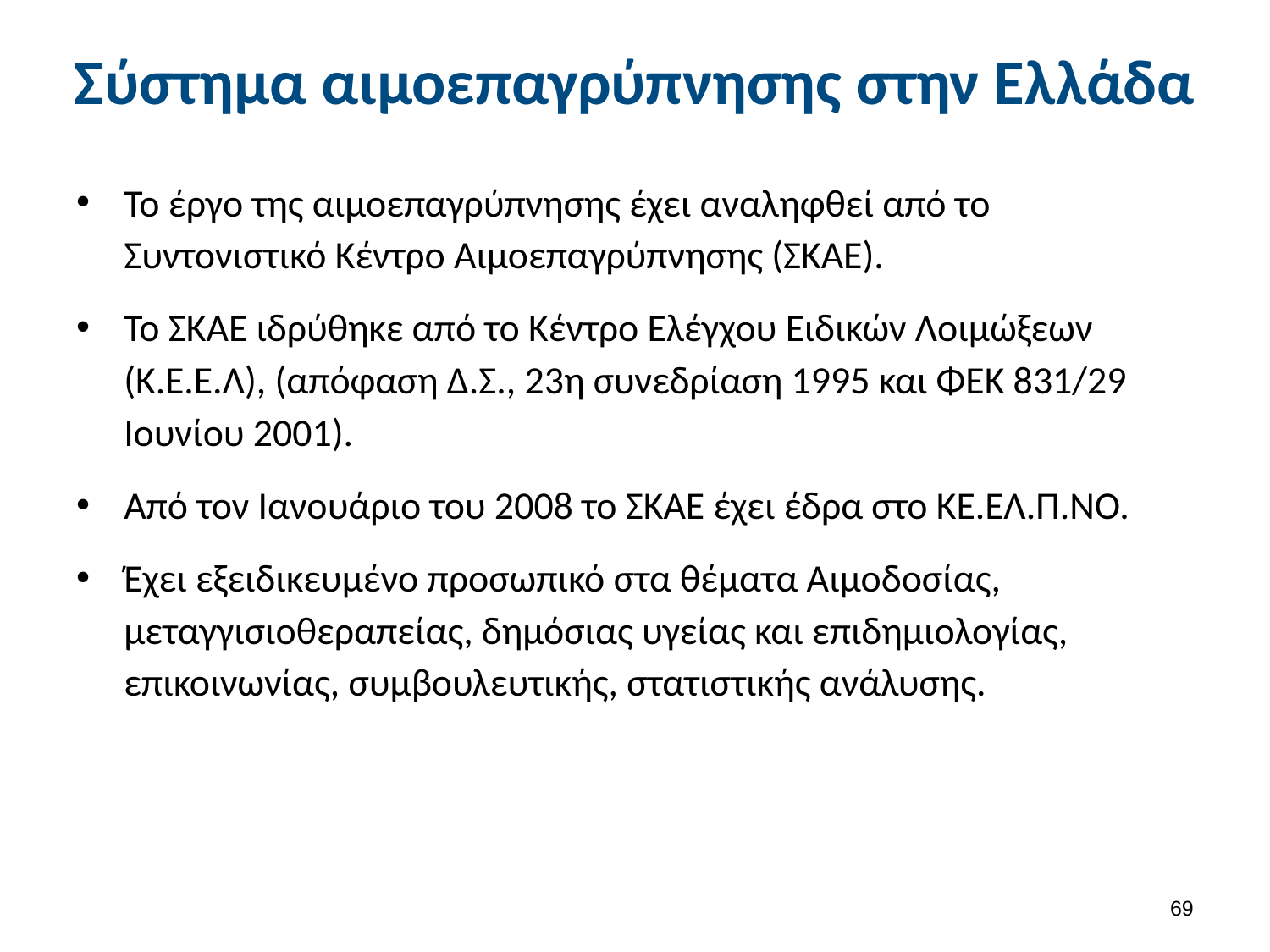

# Σύστημα αιμοεπαγρύπνησης στην Ελλάδα
Το έργο της αιμοεπαγρύπνησης έχει αναληφθεί από το Συντονιστικό Κέντρο Αιμοεπαγρύπνησης (ΣΚΑΕ).
Το ΣΚΑΕ ιδρύθηκε από το Κέντρο Ελέγχου Ειδικών Λοιμώξεων (Κ.Ε.Ε.Λ), (απόφαση Δ.Σ., 23η συνεδρίαση 1995 και ΦΕΚ 831/29 Ιουνίου 2001).
Από τον Ιανουάριο του 2008 το ΣΚΑΕ έχει έδρα στο ΚΕ.ΕΛ.Π.ΝΟ.
Έχει εξειδικευμένο προσωπικό στα θέματα Αιμοδοσίας, μεταγγισιοθεραπείας, δημόσιας υγείας και επιδημιολογίας, επικοινωνίας, συμβουλευτικής, στατιστικής ανάλυσης.

69